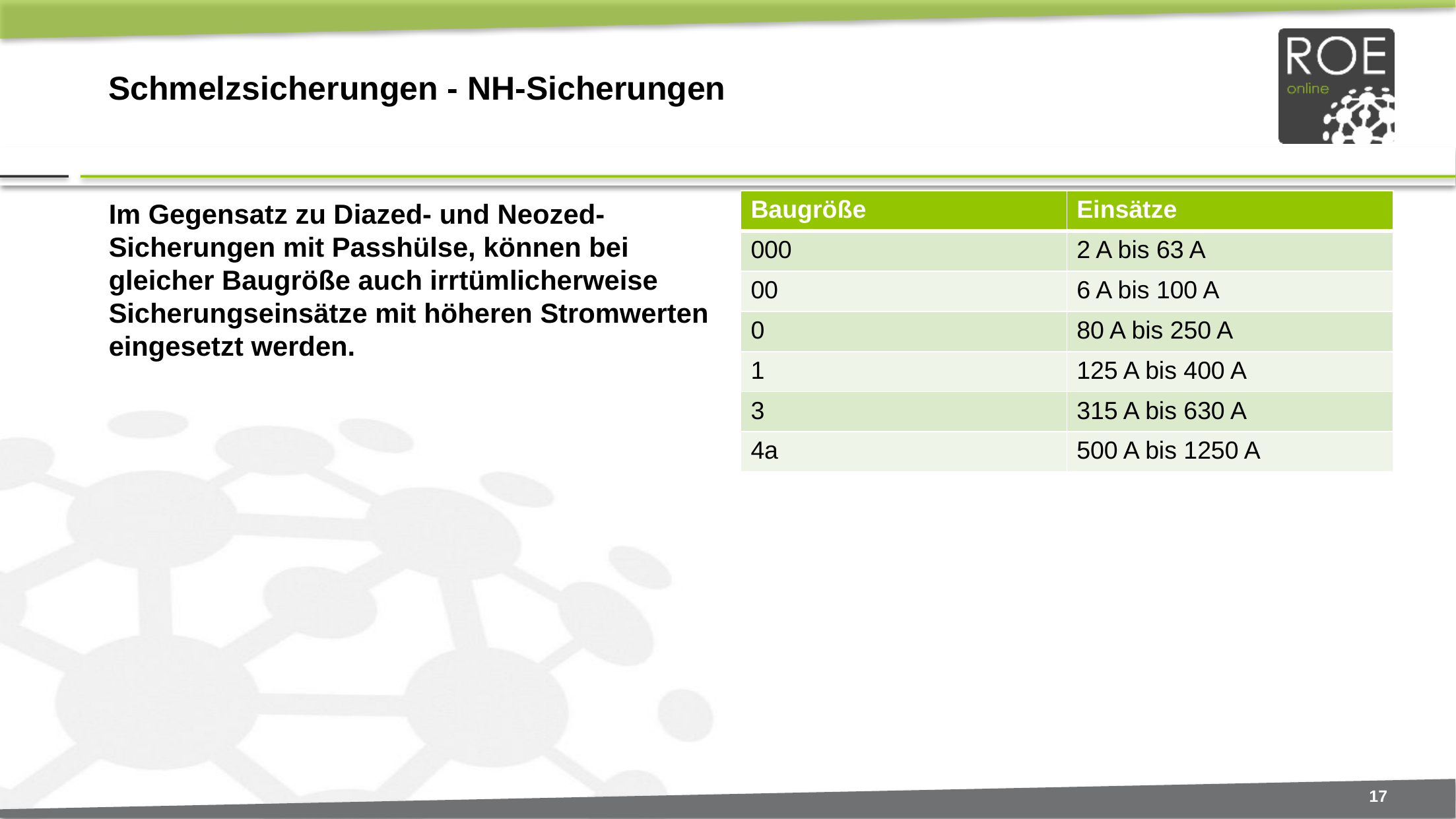

# Schmelzsicherungen - NH-Sicherungen
| Baugröße | Einsätze |
| --- | --- |
| 000 | 2 A bis 63 A |
| 00 | 6 A bis 100 A |
| 0 | 80 A bis 250 A |
| 1 | 125 A bis 400 A |
| 3 | 315 A bis 630 A |
| 4a | 500 A bis 1250 A |
Im Gegensatz zu Diazed- und Neozed-Sicherungen mit Passhülse, können bei gleicher Baugröße auch irrtümlicherweise Sicherungseinsätze mit höheren Stromwerten eingesetzt werden.

17